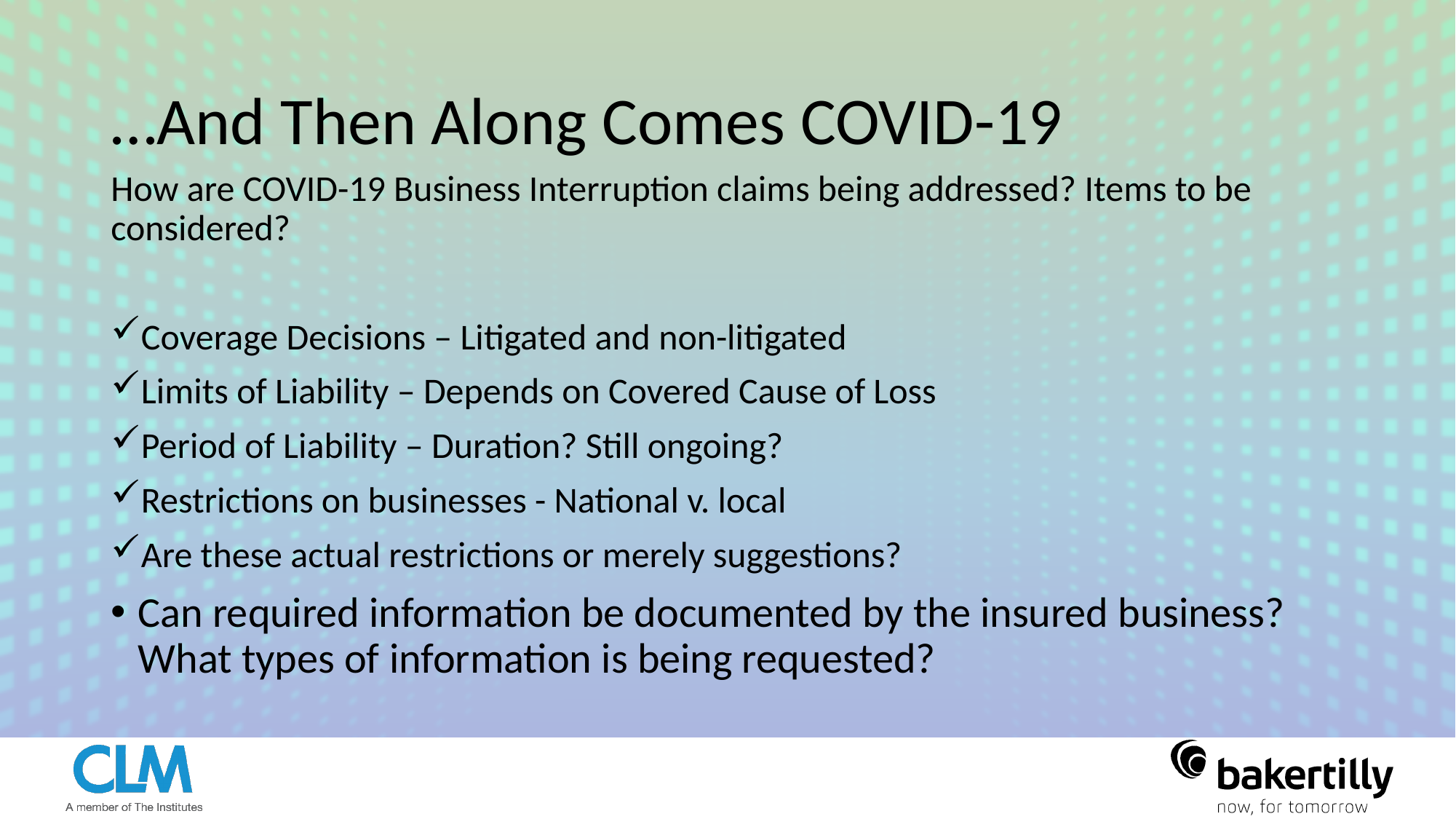

# …And Then Along Comes COVID-19
How are COVID-19 Business Interruption claims being addressed? Items to be considered?

Coverage Decisions – Litigated and non-litigated
Limits of Liability – Depends on Covered Cause of Loss
Period of Liability – Duration? Still ongoing?
Restrictions on businesses - National v. local
Are these actual restrictions or merely suggestions?
Can required information be documented by the insured business?  What types of information is being requested?